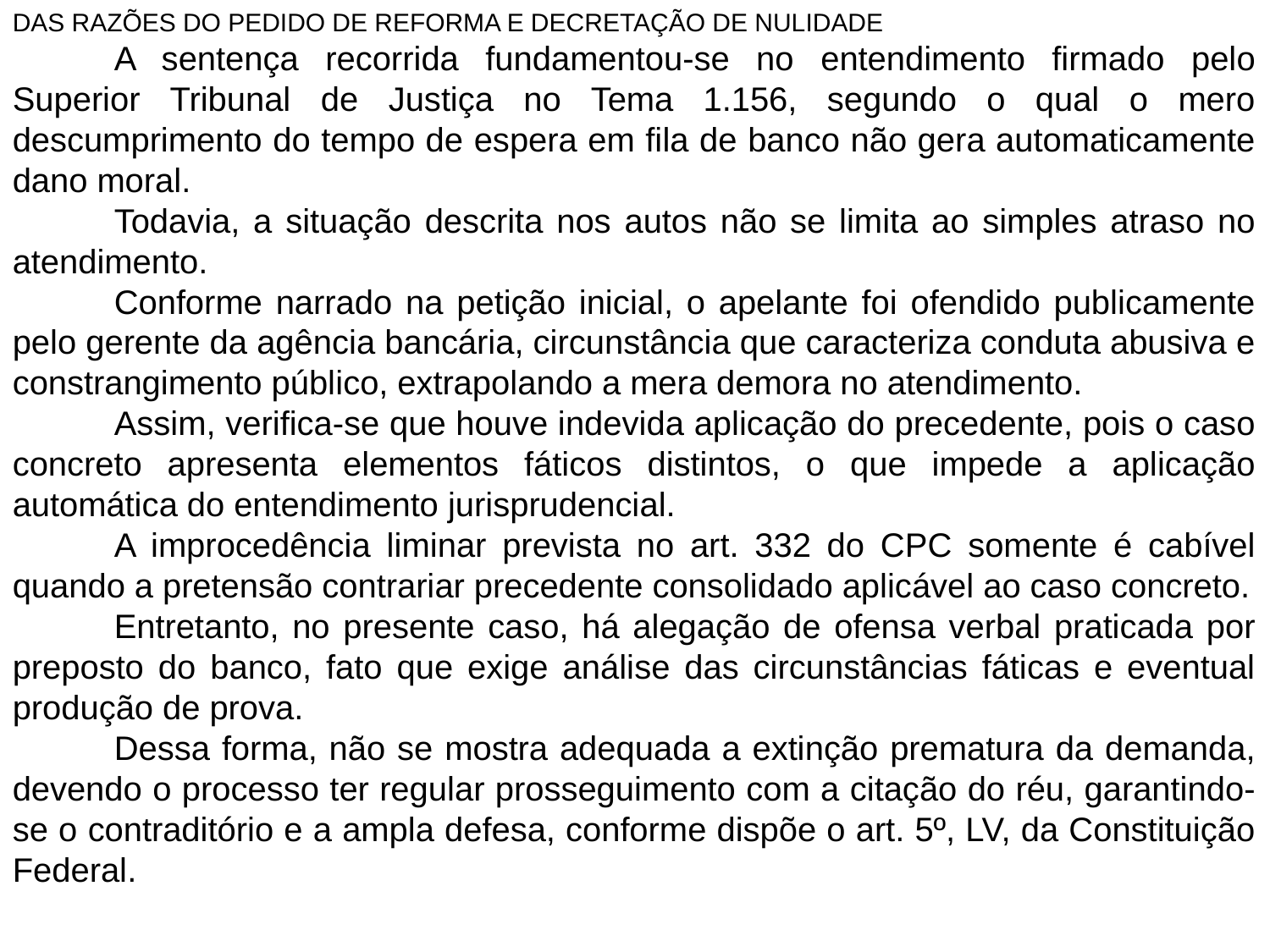

DAS RAZÕES DO PEDIDO DE REFORMA E DECRETAÇÃO DE NULIDADE
	A sentença recorrida fundamentou-se no entendimento firmado pelo Superior Tribunal de Justiça no Tema 1.156, segundo o qual o mero descumprimento do tempo de espera em fila de banco não gera automaticamente dano moral.
	Todavia, a situação descrita nos autos não se limita ao simples atraso no atendimento.
	Conforme narrado na petição inicial, o apelante foi ofendido publicamente pelo gerente da agência bancária, circunstância que caracteriza conduta abusiva e constrangimento público, extrapolando a mera demora no atendimento.
	Assim, verifica-se que houve indevida aplicação do precedente, pois o caso concreto apresenta elementos fáticos distintos, o que impede a aplicação automática do entendimento jurisprudencial.
	A improcedência liminar prevista no art. 332 do CPC somente é cabível quando a pretensão contrariar precedente consolidado aplicável ao caso concreto.
	Entretanto, no presente caso, há alegação de ofensa verbal praticada por preposto do banco, fato que exige análise das circunstâncias fáticas e eventual produção de prova.
	Dessa forma, não se mostra adequada a extinção prematura da demanda, devendo o processo ter regular prosseguimento com a citação do réu, garantindo-se o contraditório e a ampla defesa, conforme dispõe o art. 5º, LV, da Constituição Federal.